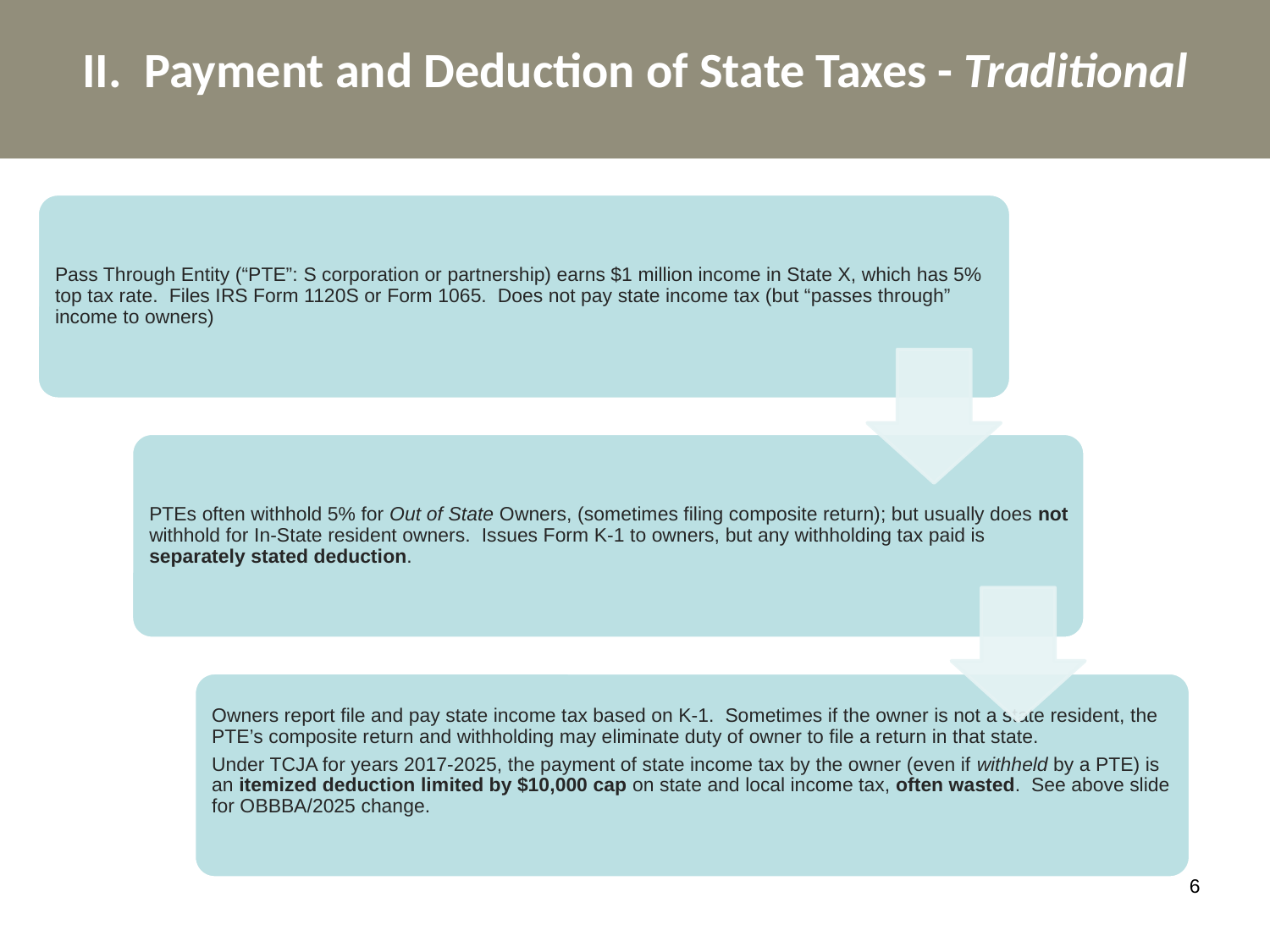

II.  Payment and Deduction of State Taxes - Traditional
Pass Through Entity (“PTE”: S corporation or partnership) earns $1 million income in State X, which has 5% top tax rate.  Files IRS Form 1120S or Form 1065.  Does not pay state income tax (but “passes through” income to owners)
PTEs often withhold 5% for Out of State Owners, (sometimes filing composite return); but usually does not withhold for In-State resident owners.  Issues Form K-1 to owners, but any withholding tax paid is separately stated deduction.
Owners report file and pay state income tax based on K-1.  Sometimes if the owner is not a state resident, the PTE’s composite return and withholding may eliminate duty of owner to file a return in that state.
Under TCJA for years 2017-2025, the payment of state income tax by the owner (even if withheld by a PTE) is an itemized deduction limited by $10,000 cap on state and local income tax, often wasted.  See above slide for OBBBA/2025 change.

6